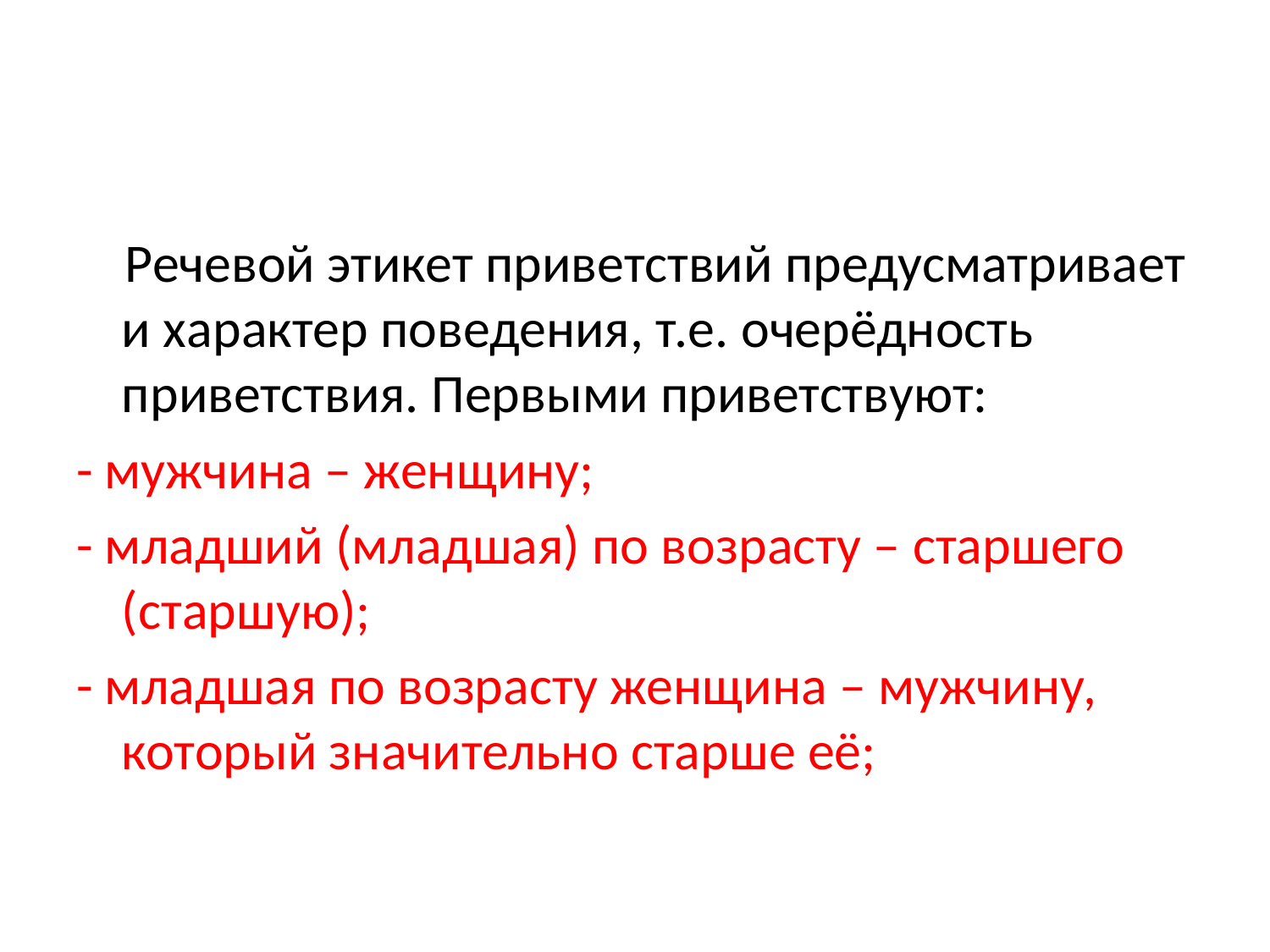

#
    Речевой этикет приветствий предусматривает и характер поведения, т.е. очерёдность приветствия. Первыми приветствуют:
- мужчина – женщину;
- младший (младшая) по возрасту – старшего (старшую);
- младшая по возрасту женщина – мужчину, который значительно старше её;